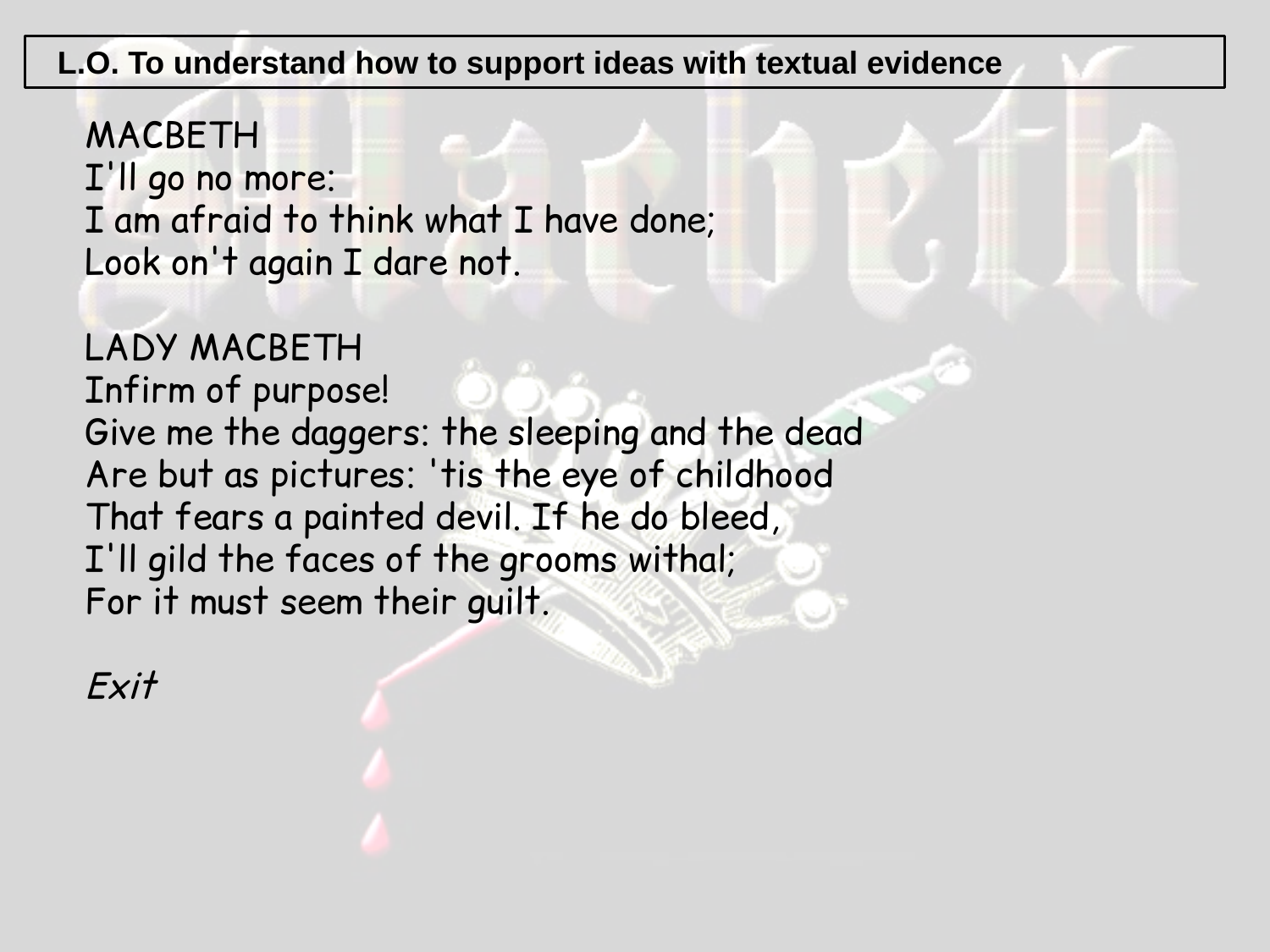

L.O. To understand how to support ideas with textual evidence

	MACBETH 
I'll go no more:
I am afraid to think what I have done;
Look on't again I dare not.
LADY MACBETH 
Infirm of purpose!
Give me the daggers: the sleeping and the dead
Are but as pictures: 'tis the eye of childhood
That fears a painted devil. If he do bleed,
I'll gild the faces of the grooms withal;
For it must seem their guilt.
Exit